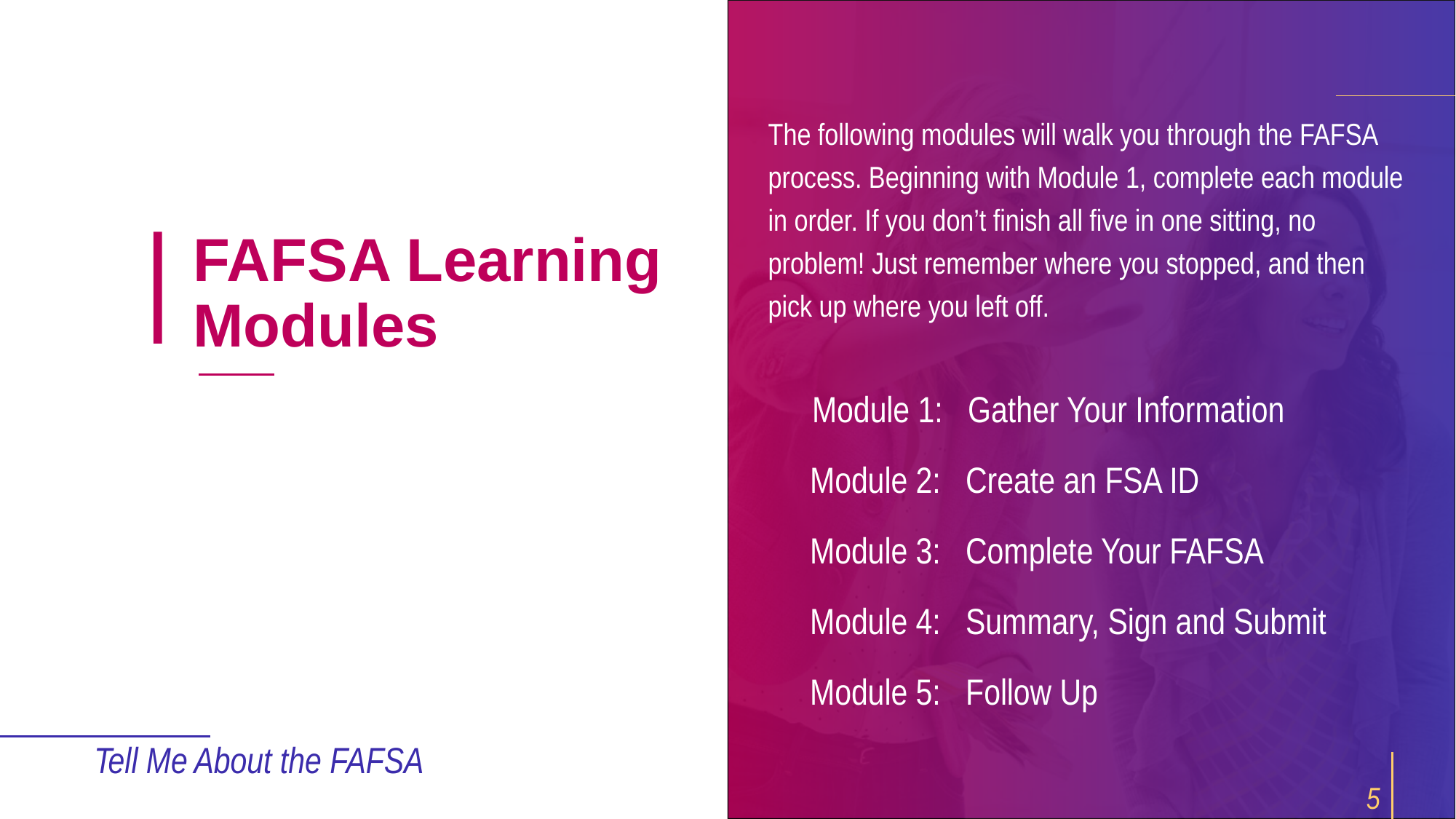

The following modules will walk you through the FAFSA process. Beginning with Module 1, complete each module in order. If you don’t finish all five in one sitting, no problem! Just remember where you stopped, and then pick up where you left off.

  Module 1:   Gather Your Information
     Module 2:   Create an FSA ID
     Module 3:   Complete Your FAFSA
     Module 4:   Summary, Sign and Submit
     Module 5:   Follow Up

# FAFSA Learning Modules

Tell Me About the FAFSA
5